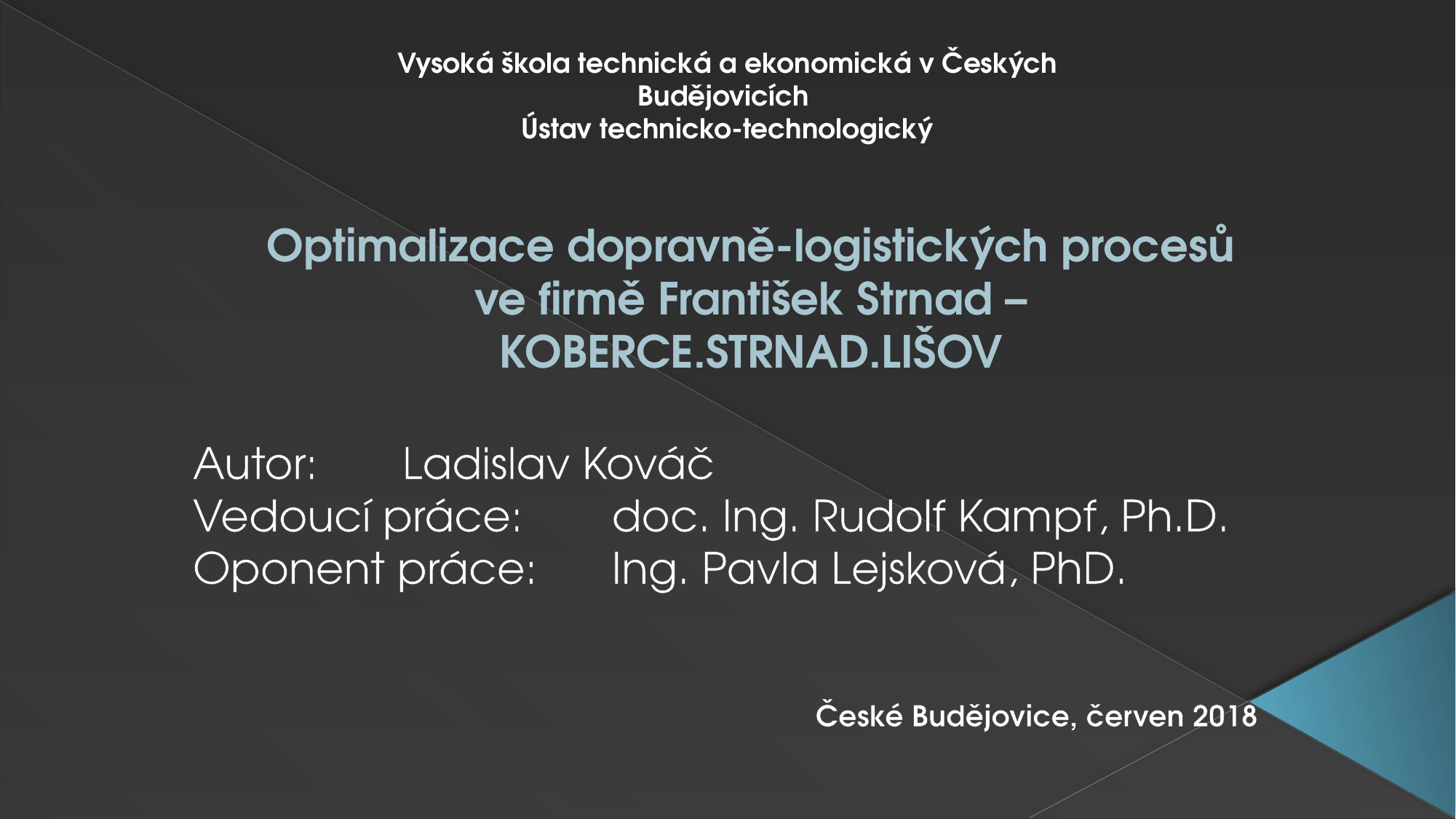

Vysoká škola technická a ekonomická v Českých Budějovicích
Ústav technicko-technologický
# Optimalizace dopravně-logistických procesů ve firmě František Strnad – KOBERCE.STRNAD.LIŠOV
Autor: 			Ladislav Kováč
Vedoucí práce: 	doc. Ing. Rudolf Kampf, Ph.D.
Oponent práce: 	Ing. Pavla Lejsková, PhD.

České Budějovice, červen 2018